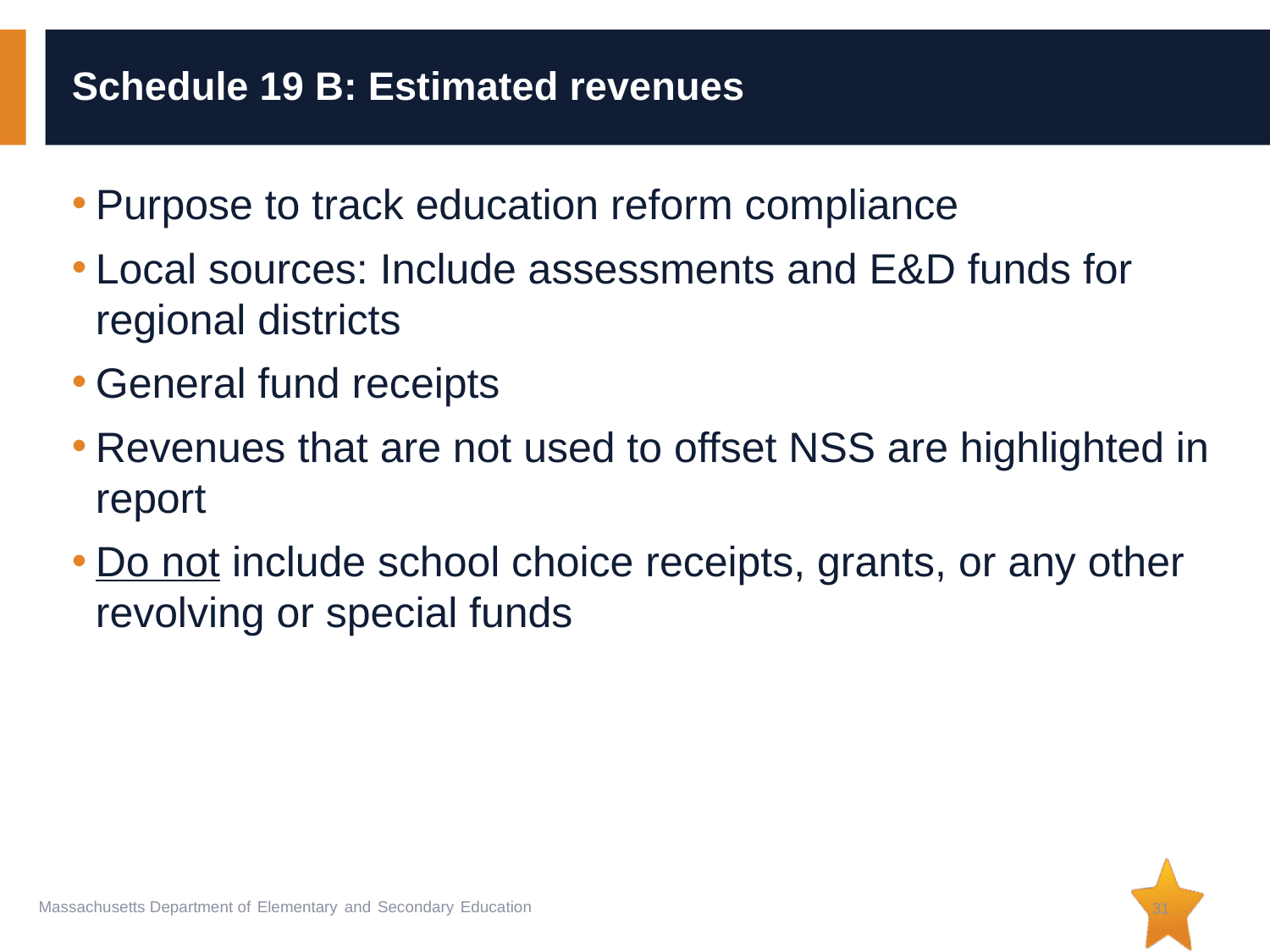

# Schedule 19 B: Estimated revenues
Purpose to track education reform compliance
Local sources: Include assessments and E&D funds for regional districts
General fund receipts
Revenues that are not used to offset NSS are highlighted in report
Do not include school choice receipts, grants, or any other revolving or special funds
31